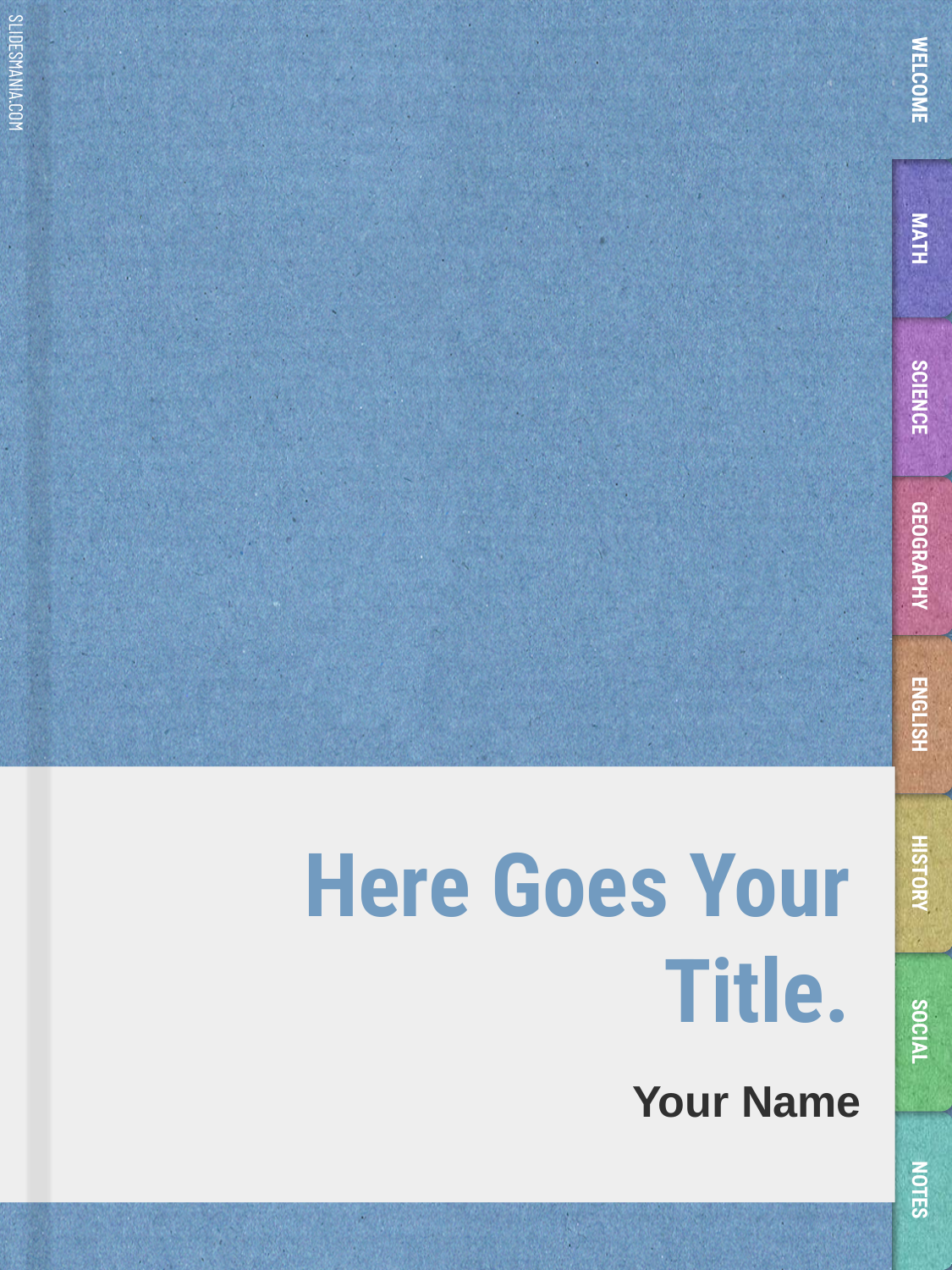

WELCOME
MATH
SCIENCE
GEOGRAPHY
ENGLISH
# Here Goes Your Title.
HISTORY
SOCIAL
Your Name
NOTES